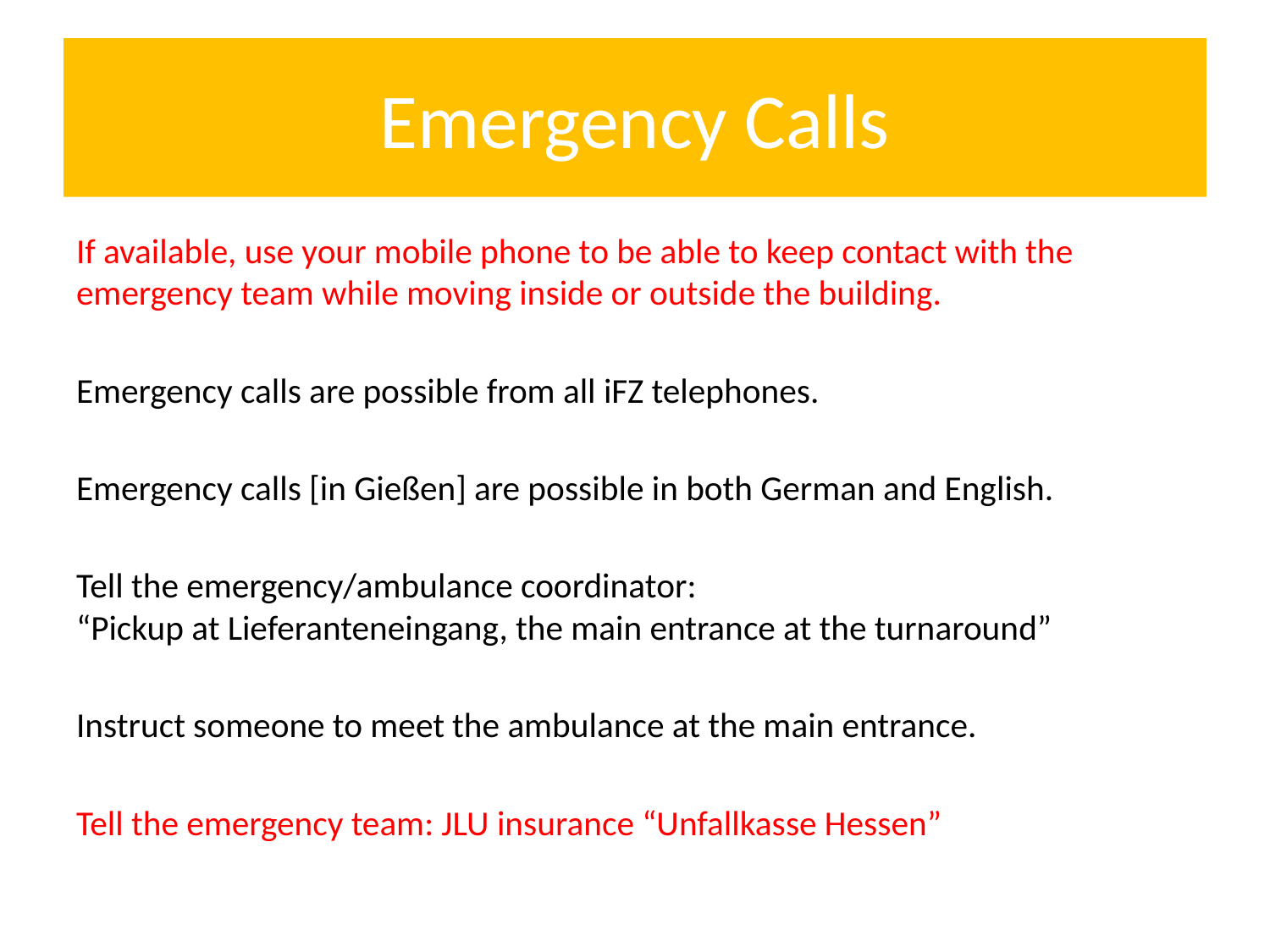

# Emergency Calls
If available, use your mobile phone to be able to keep contact with the emergency team while moving inside or outside the building.

Emergency calls are possible from all iFZ telephones.

Emergency calls [in Gießen] are possible in both German and English.

Tell the emergency/ambulance coordinator:
“Pickup at Lieferanteneingang, the main entrance at the turnaround”

Instruct someone to meet the ambulance at the main entrance.

Tell the emergency team: JLU insurance “Unfallkasse Hessen”